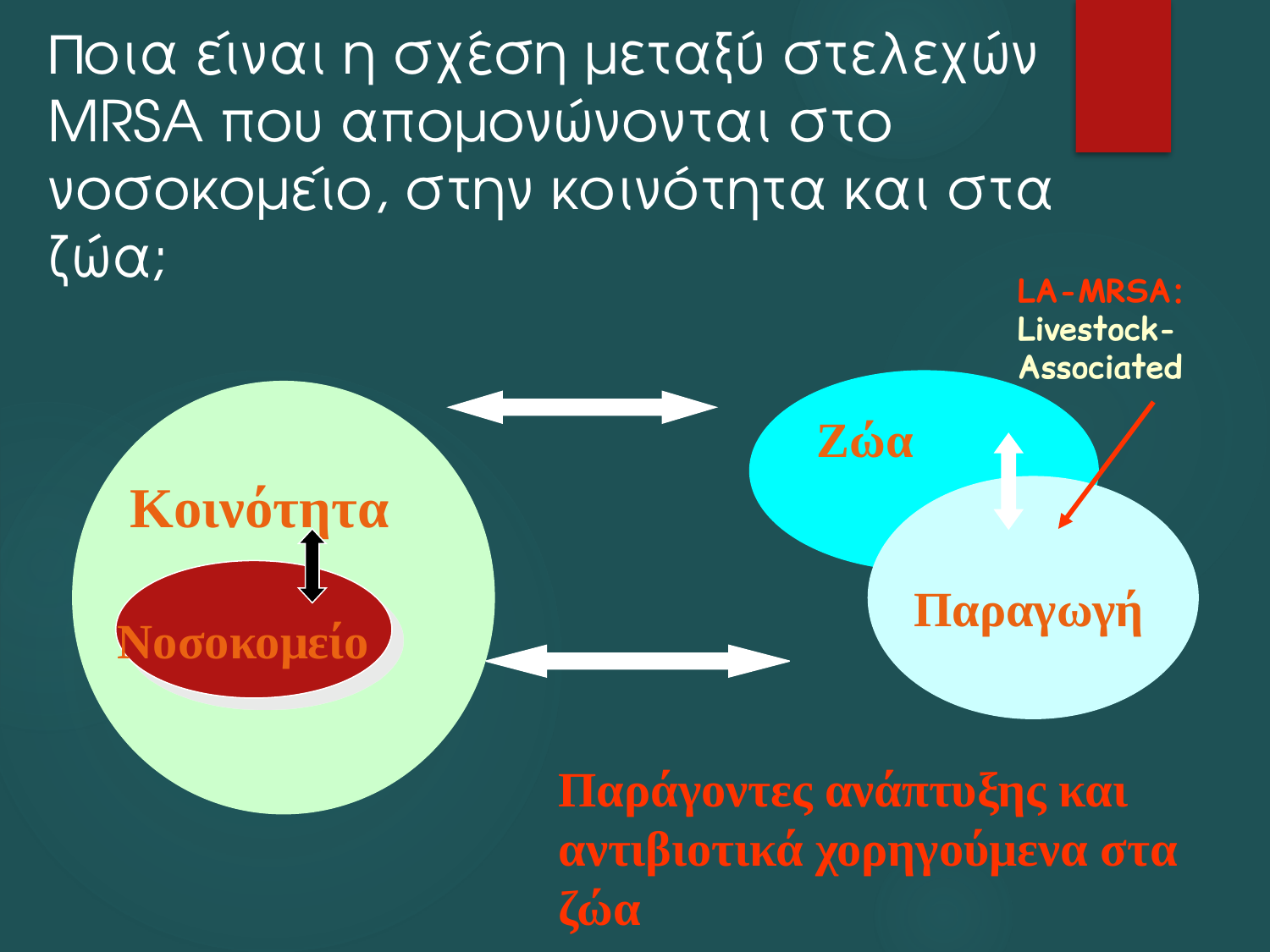

Ποια είναι η σχέση μεταξύ στελεχών MRSA που απομονώνονται στο νοσοκομείο, στην κοινότητα και στα ζώα;

LA-MRSA: Livestock-Associated

Ζώα

Κοινότητα

Παραγωγή
Nοσοκομείο

Παράγοντες ανάπτυξης και αντιβιοτικά χορηγούμενα στα ζώα